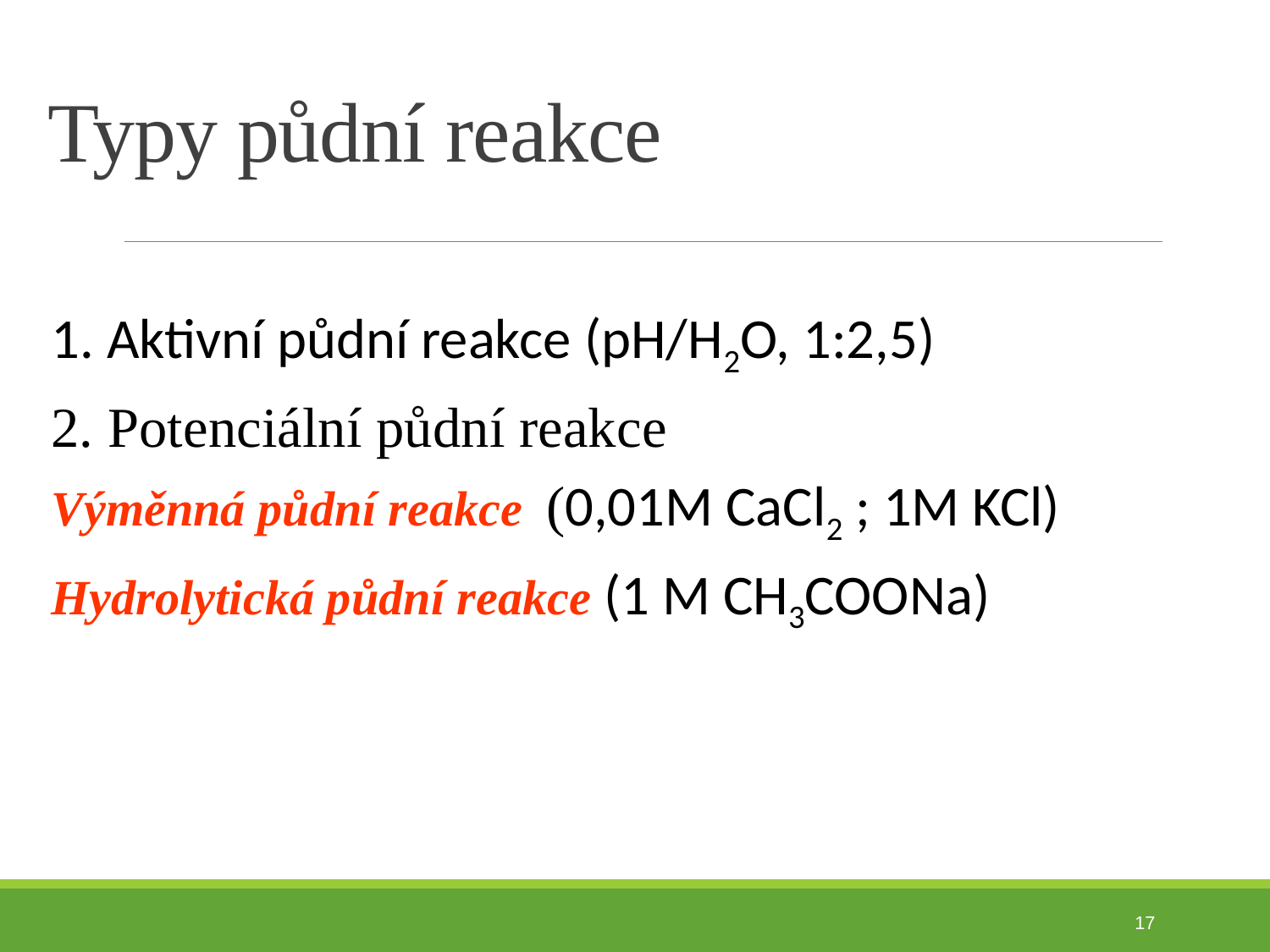

# Typy půdní reakce
1. Aktivní půdní reakce (pH/H2O, 1:2,5)
2. Potenciální půdní reakce
Výměnná půdní reakce  (0,01M CaCl2 ; 1M KCl)
Hydrolytická půdní reakce (1 M CH3COONa)
17